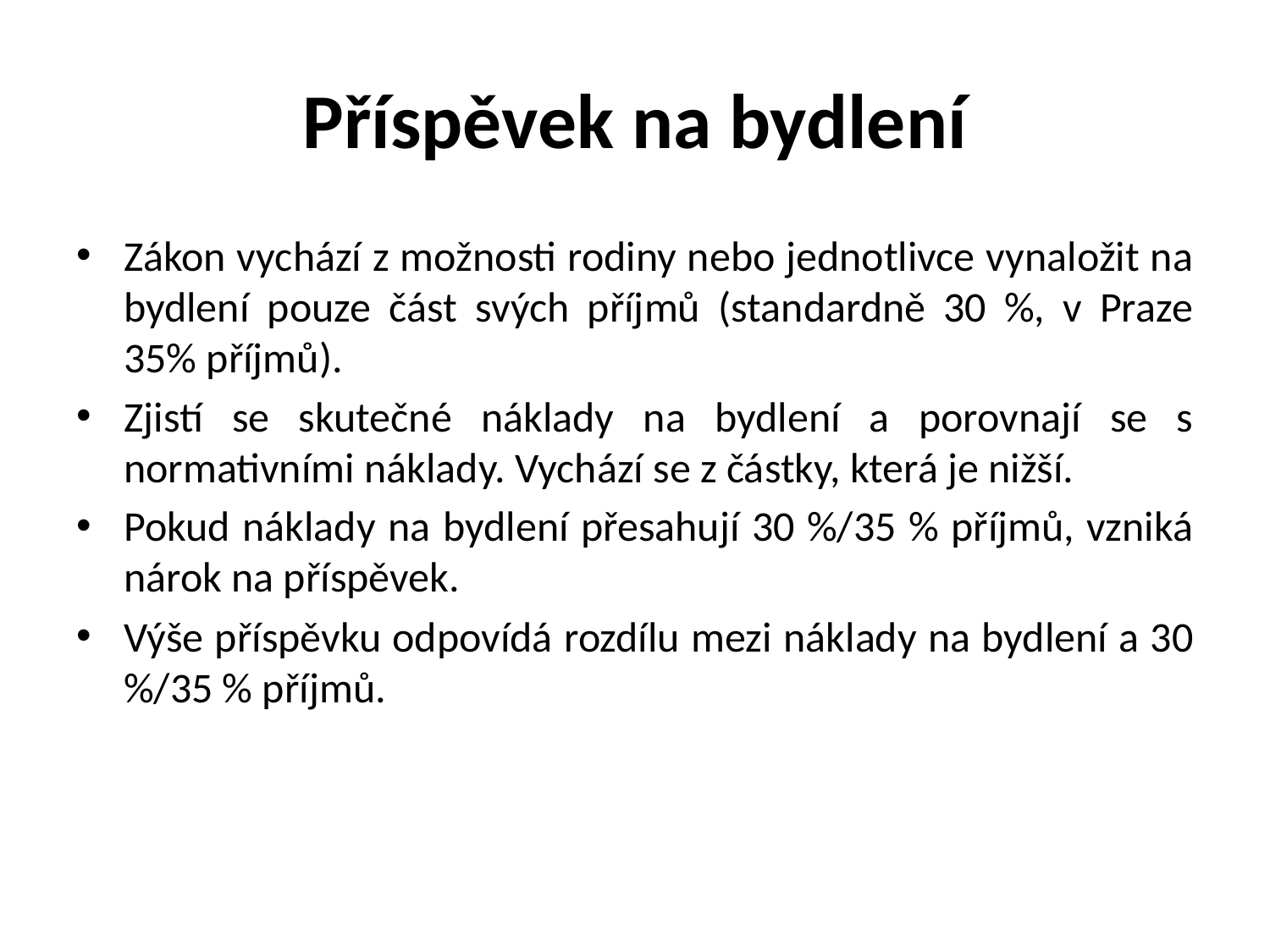

# Příspěvek na bydlení
Zákon vychází z možnosti rodiny nebo jednotlivce vynaložit na bydlení pouze část svých příjmů (standardně 30 %, v Praze 35% příjmů).
Zjistí se skutečné náklady na bydlení a porovnají se s normativními náklady. Vychází se z částky, která je nižší.
Pokud náklady na bydlení přesahují 30 %/35 % příjmů, vzniká nárok na příspěvek.
Výše příspěvku odpovídá rozdílu mezi náklady na bydlení a 30 %/35 % příjmů.